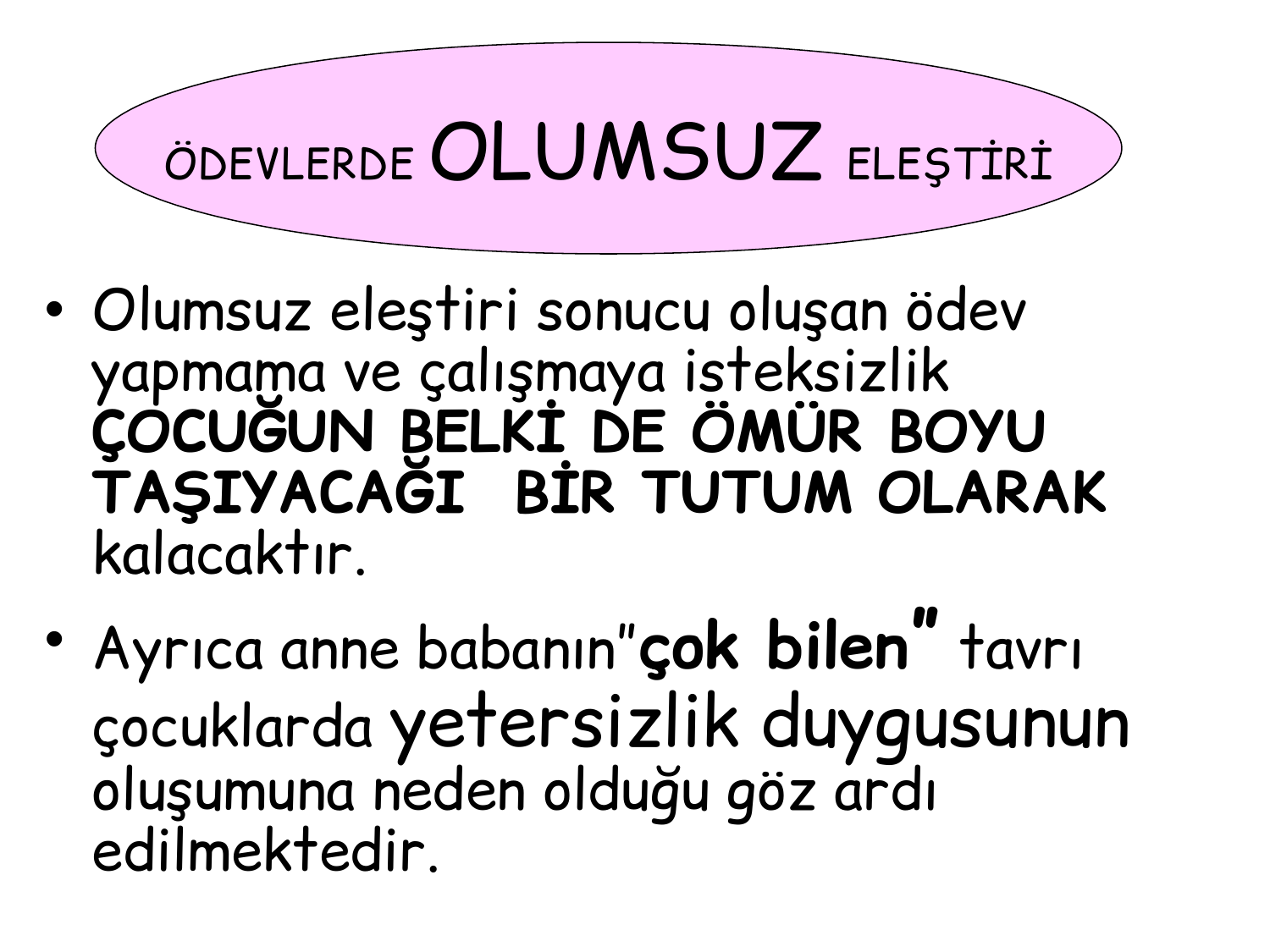

ÖDEVLERDE OLUMSUZ ELEŞTİRİ
Olumsuz eleştiri sonucu oluşan ödev yapmama ve çalışmaya isteksizlik ÇOCUĞUN BELKİ DE ÖMÜR BOYU TAŞIYACAĞI  BİR TUTUM OLARAK kalacaktır.
Ayrıca anne babanın”çok bilen” tavrı çocuklarda yetersizlik duygusunun oluşumuna neden olduğu göz ardı edilmektedir.